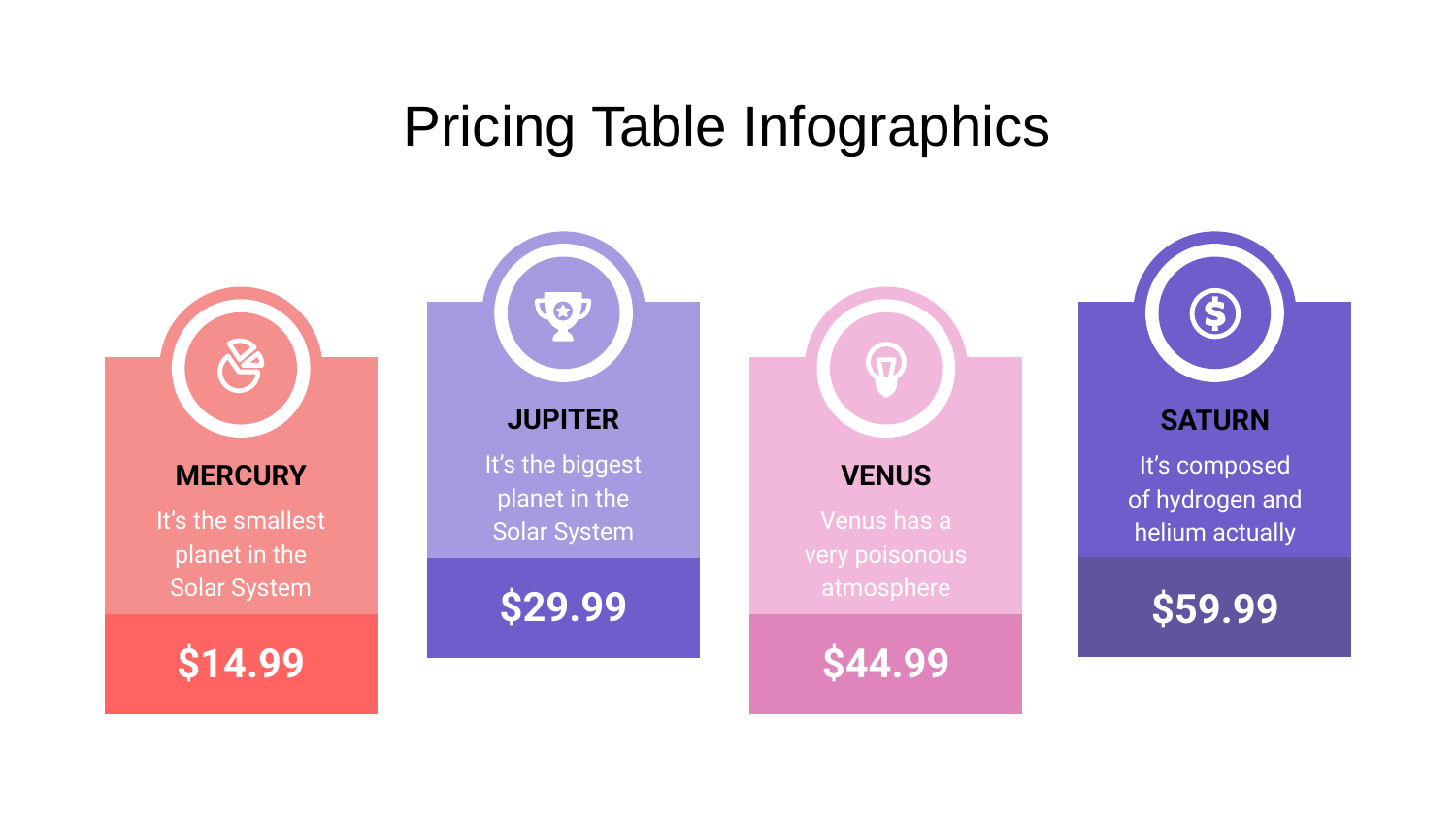

# Pricing Table Infographics

JUPITER
SATURN

It’s the biggest planet in the Solar System
It’s composed of hydrogen and helium actually

MERCURY
VENUS
It’s the smallest planet in the Solar System
Venus has a very poisonous atmosphere

$29.99
$59.99

$14.99
$44.99